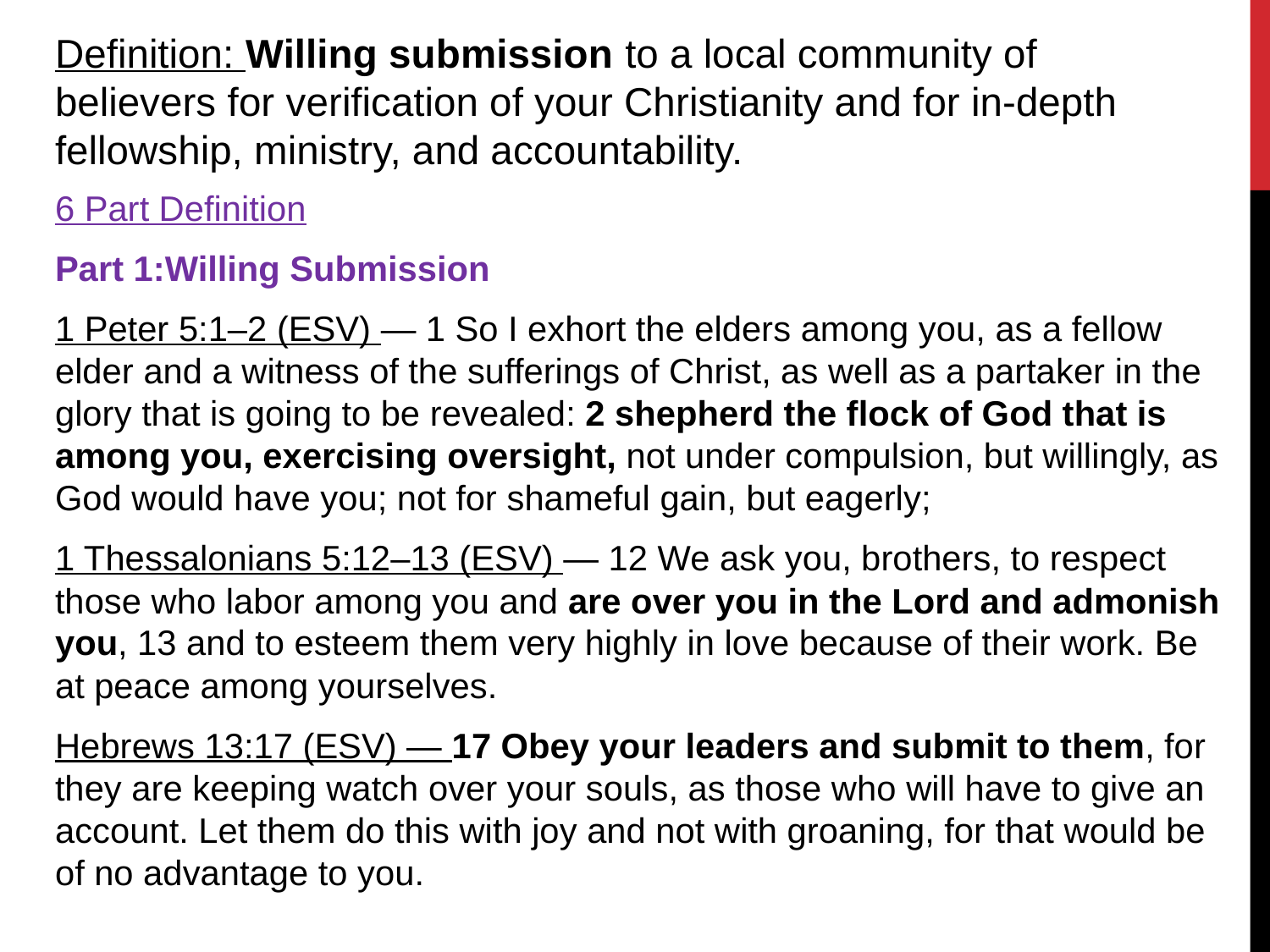

Definition: Willing submission to a local community of believers for verification of your Christianity and for in-depth fellowship, ministry, and accountability.

6 Part Definition
Part 1:Willing Submission
1 Peter 5:1–2 (ESV) — 1 So I exhort the elders among you, as a fellow elder and a witness of the sufferings of Christ, as well as a partaker in the glory that is going to be revealed: 2 shepherd the flock of God that is among you, exercising oversight, not under compulsion, but willingly, as God would have you; not for shameful gain, but eagerly;
1 Thessalonians 5:12–13 (ESV) — 12 We ask you, brothers, to respect those who labor among you and are over you in the Lord and admonish you, 13 and to esteem them very highly in love because of their work. Be at peace among yourselves.
Hebrews 13:17 (ESV) — 17 Obey your leaders and submit to them, for they are keeping watch over your souls, as those who will have to give an account. Let them do this with joy and not with groaning, for that would be of no advantage to you.